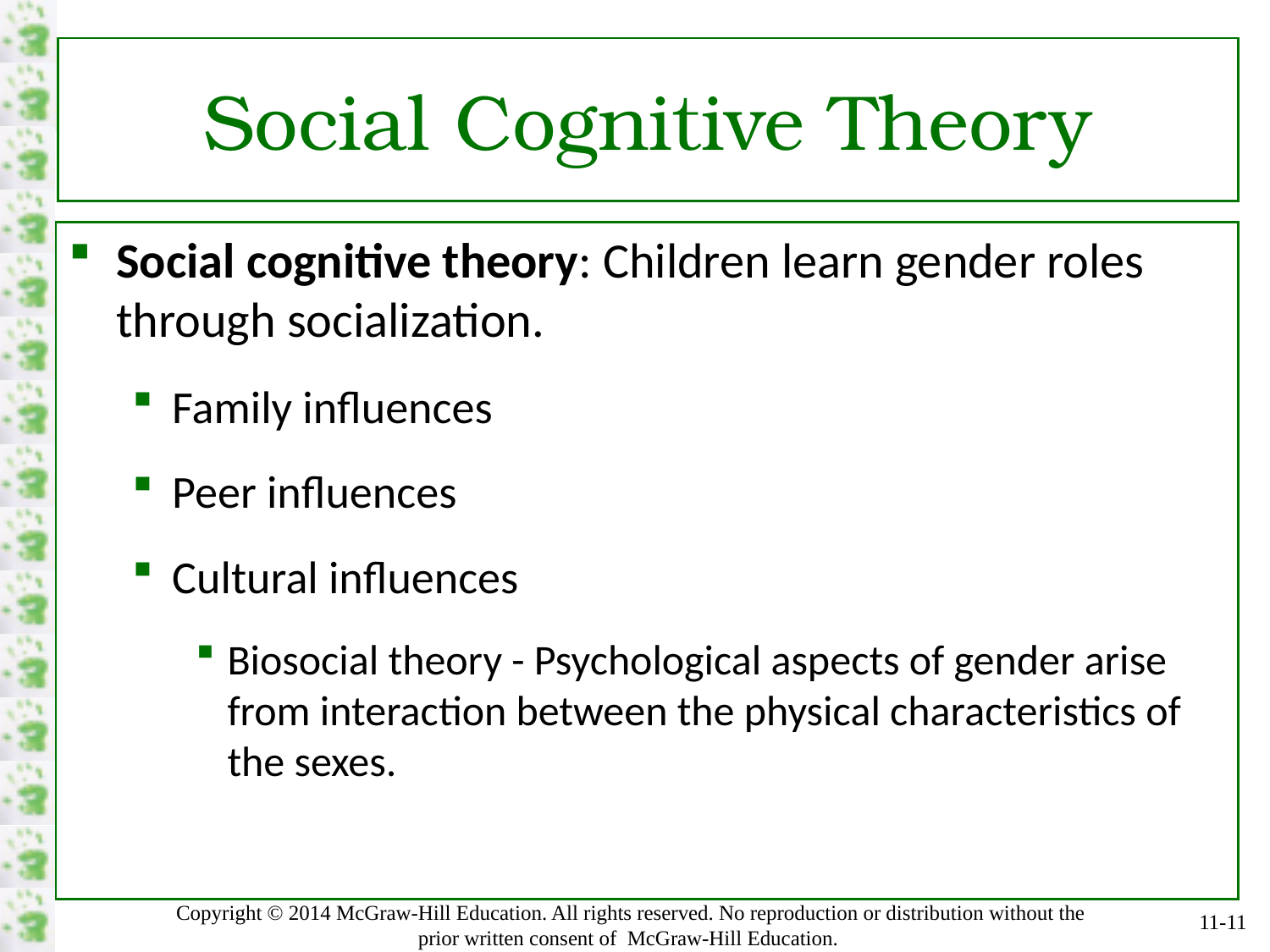

# Social Cognitive Theory
Social cognitive theory: Children learn gender roles through socialization.
Family influences
Peer influences
Cultural influences
Biosocial theory - Psychological aspects of gender arise from interaction between the physical characteristics of the sexes.

11-11